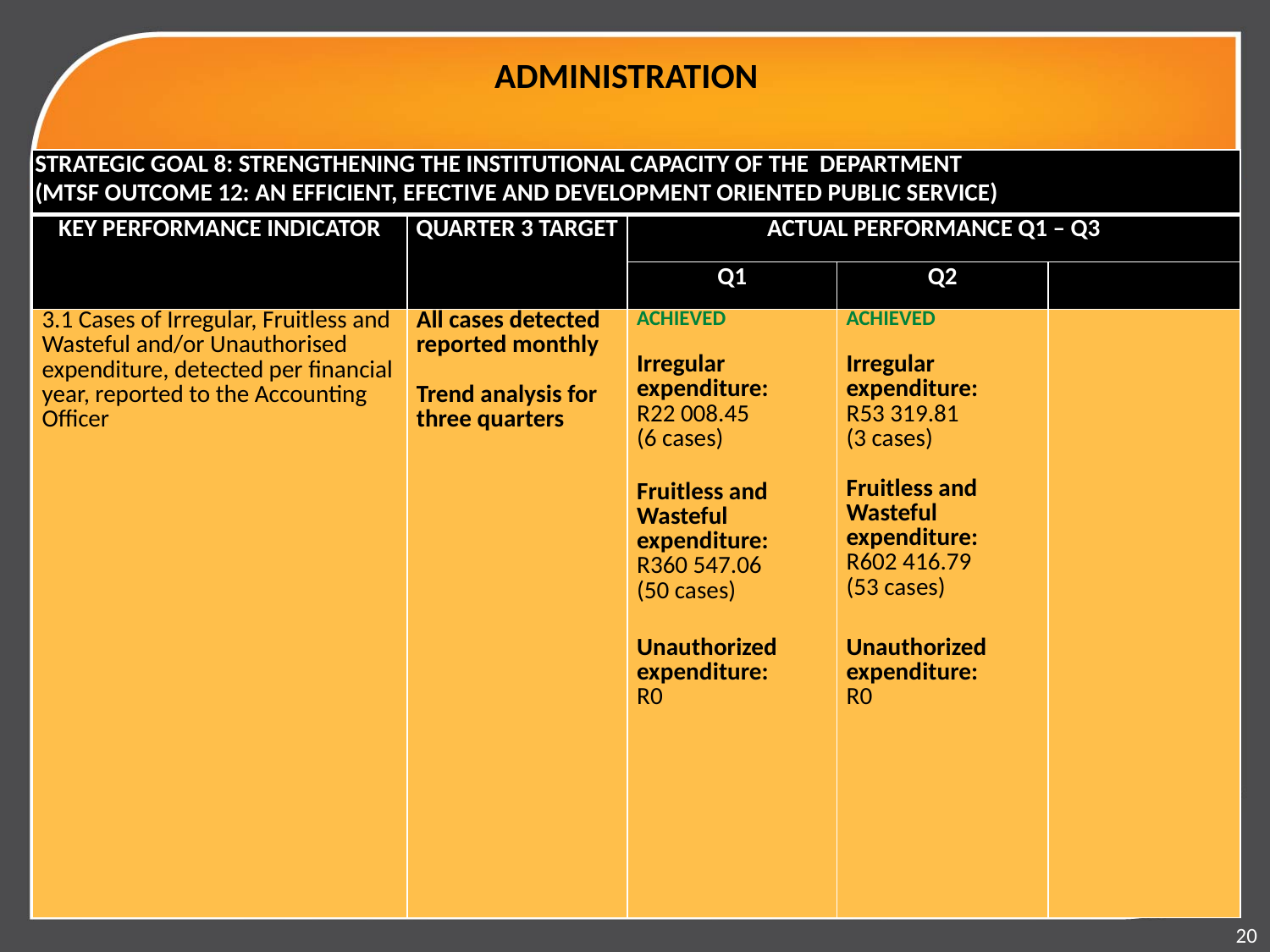

# ADMINISTRATION
| STRATEGIC GOAL 8: STRENGTHENING THE INSTITUTIONAL CAPACITY OF THE DEPARTMENT (MTSF OUTCOME 12: AN EFFICIENT, EFECTIVE AND DEVELOPMENT ORIENTED PUBLIC SERVICE) |  |  |  |  |
| --- | --- | --- | --- | --- |
| KEY PERFORMANCE INDICATOR | QUARTER 3 TARGET | ACTUAL PERFORMANCE Q1 – Q3 |  |  |
|  |  | Q1 | Q2 |  |
| 3.1 Cases of Irregular, Fruitless and Wasteful and/or Unauthorised expenditure, detected per financial year, reported to the Accounting Officer | All cases detected reported monthly Trend analysis for three quarters | ACHIEVED Irregular expenditure: R22 008.45 (6 cases) Fruitless and Wasteful expenditure: R360 547.06 (50 cases) Unauthorized expenditure: R0 | ACHIEVED Irregular expenditure: R53 319.81 (3 cases) Fruitless and Wasteful expenditure: R602 416.79 (53 cases) Unauthorized expenditure: R0 |  |
20